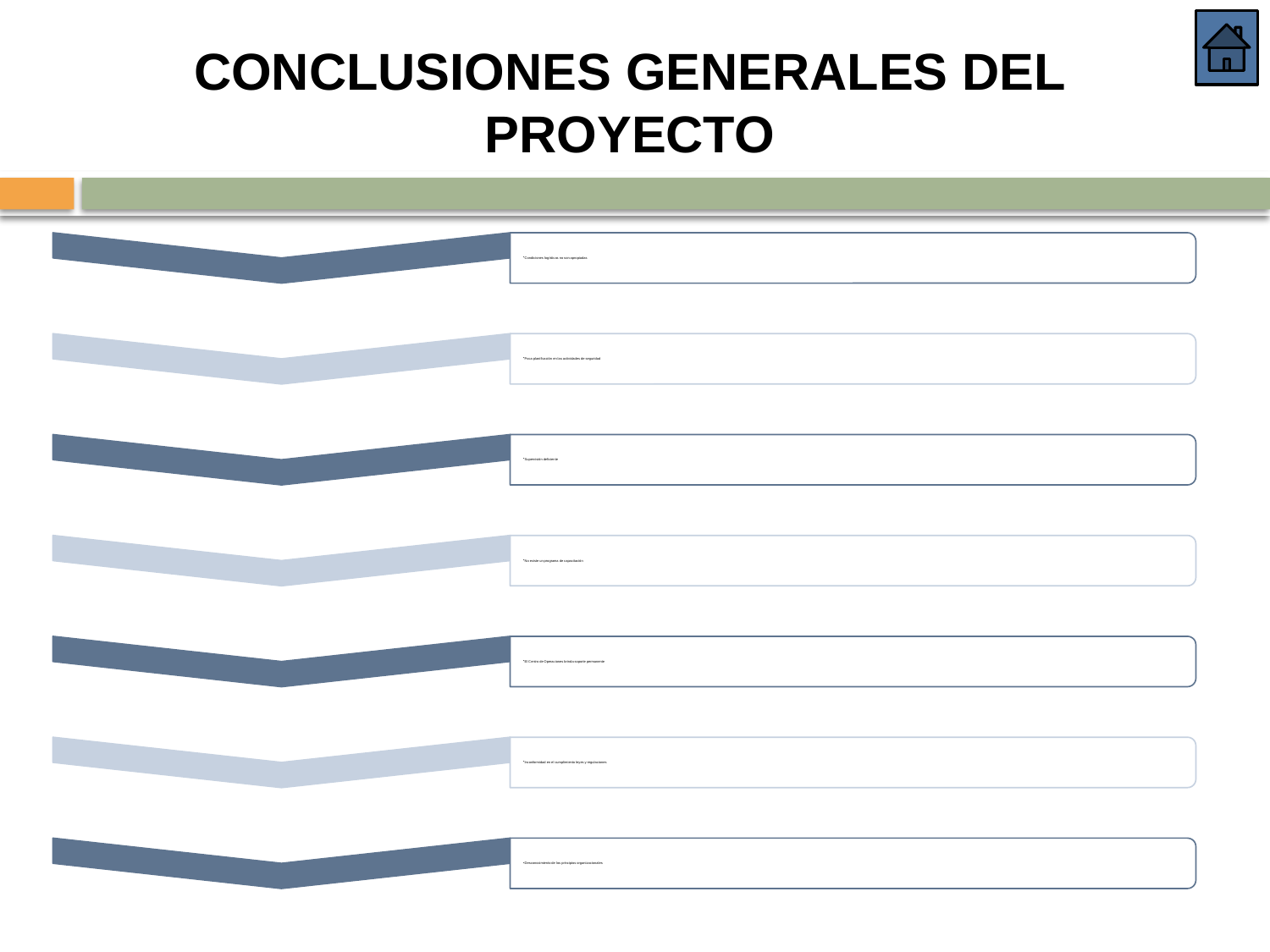

# CONCLUSIONES GENERALES DEL PROYECTO
Poca planificación en las actividades de seguridad
Supervisión deficiente
No existe un programa de capacitación
El Centro de Operaciones brinda soporte permanente
Inconformidad en el cumplimiento leyes y regulaciones
Desconocimiento de los principios organizacionales
Condiciones logísticas no son apropiadas